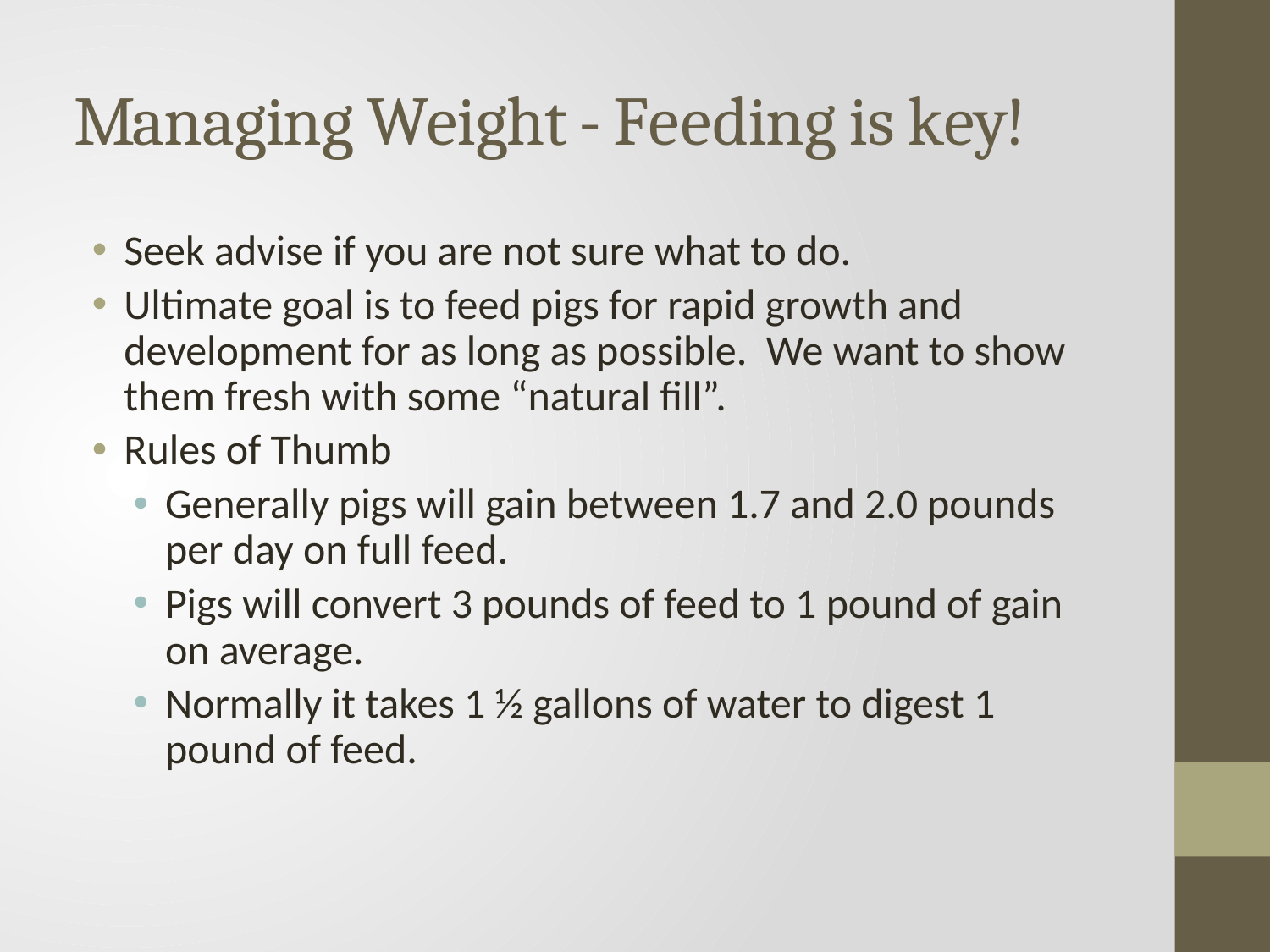

# Managing Weight - Feeding is key!
Seek advise if you are not sure what to do.
Ultimate goal is to feed pigs for rapid growth and development for as long as possible.  We want to show them fresh with some “natural fill”.
Rules of Thumb
Generally pigs will gain between 1.7 and 2.0 pounds per day on full feed.
Pigs will convert 3 pounds of feed to 1 pound of gain on average.
Normally it takes 1 ½ gallons of water to digest 1 pound of feed.